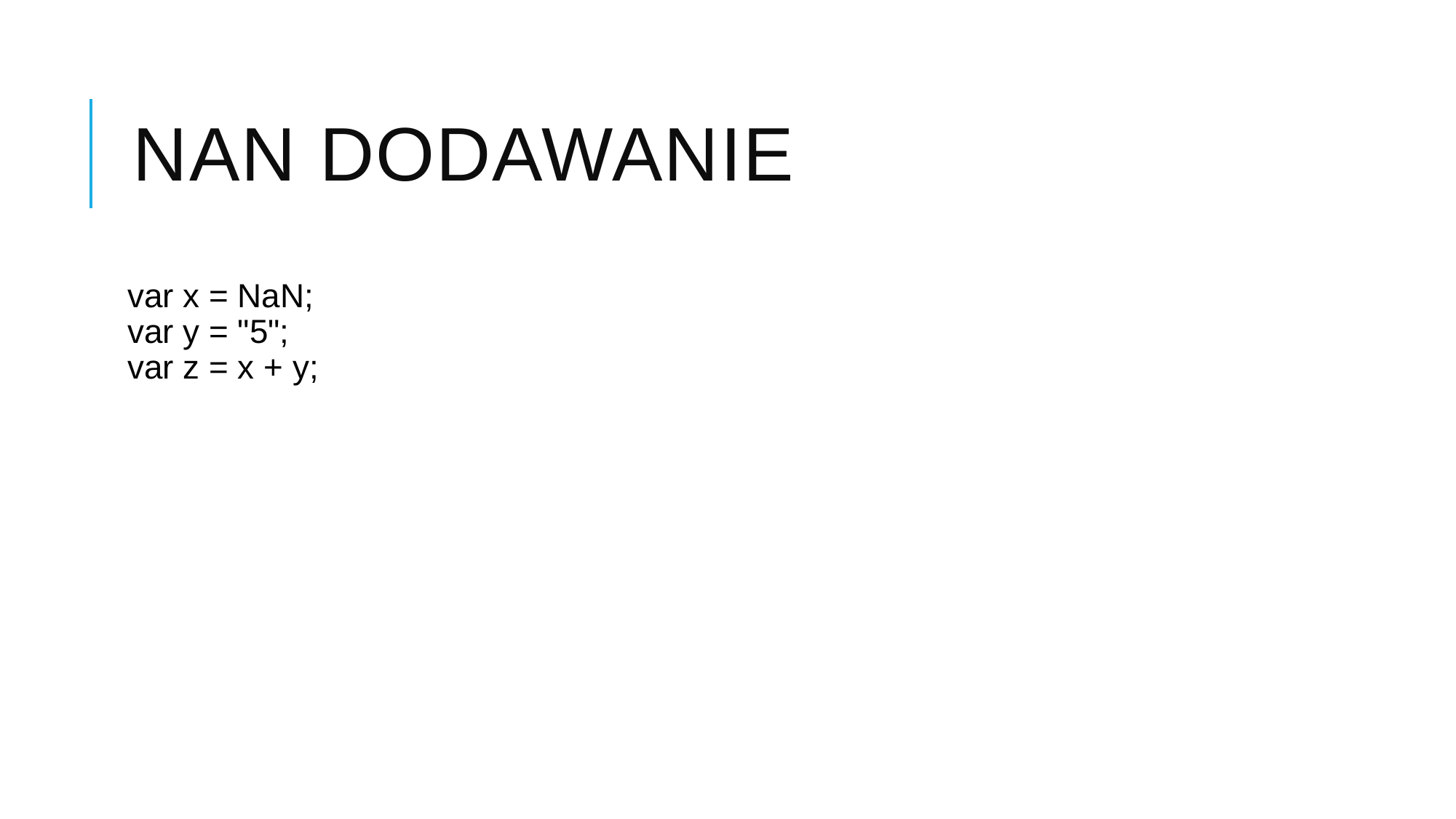

# NaN dodawanie
var x = NaN;
var y = "5";
var z = x + y;